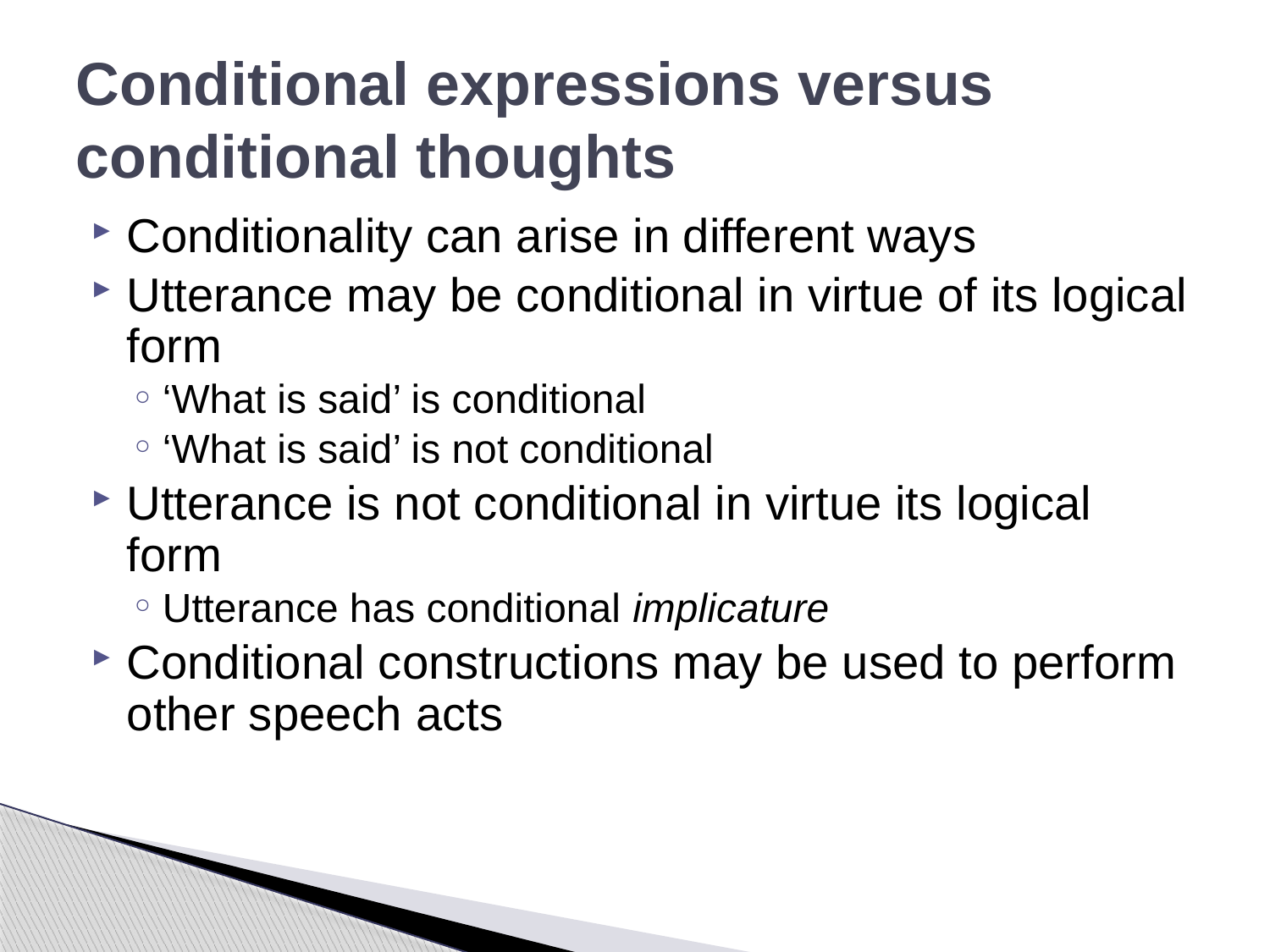

# Conditional expressions versus conditional thoughts
Conditionality can arise in different ways
Utterance may be conditional in virtue of its logical form
‘What is said’ is conditional
‘What is said’ is not conditional
Utterance is not conditional in virtue its logical form
Utterance has conditional implicature
Conditional constructions may be used to perform other speech acts